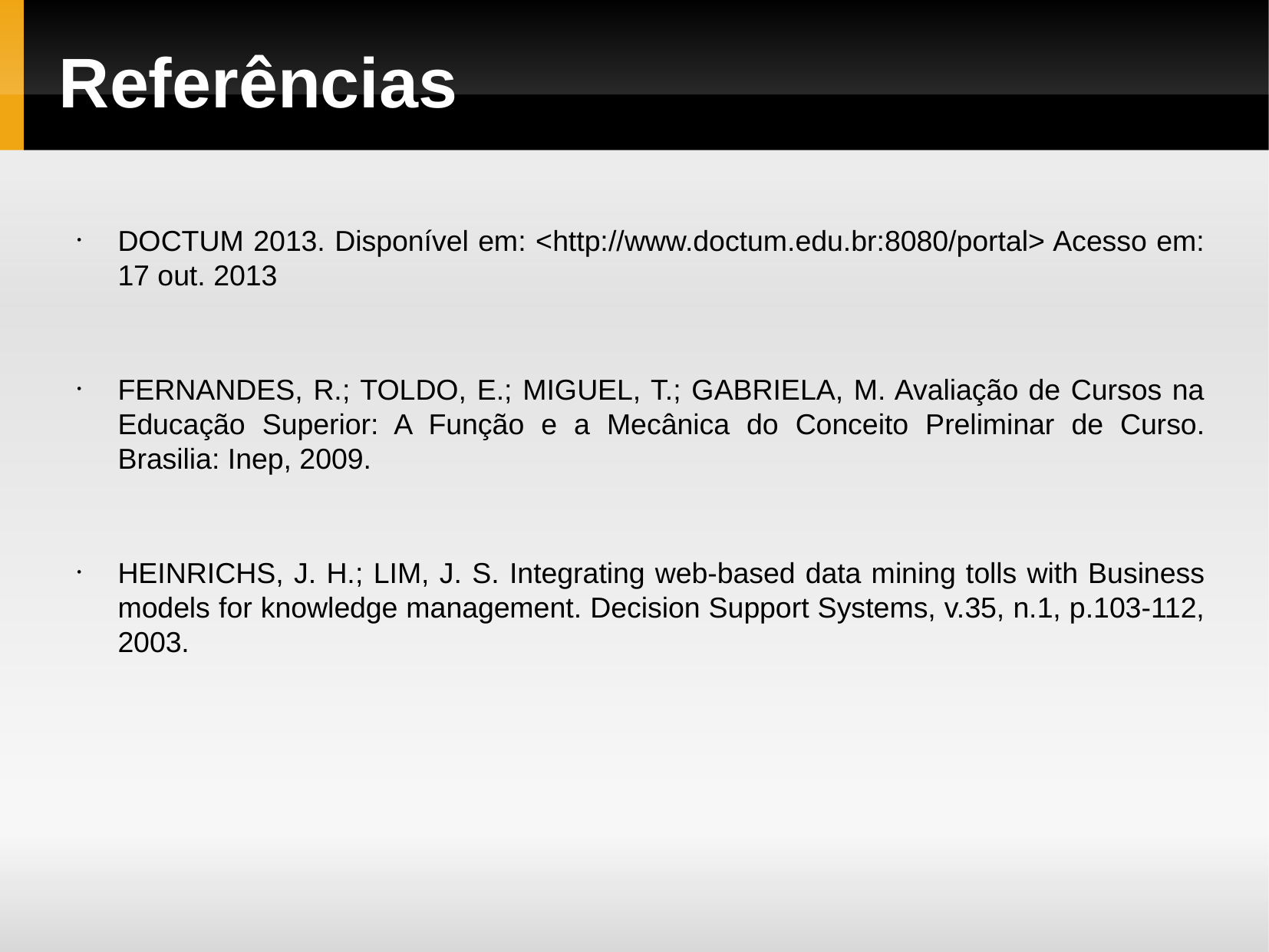

Referências
DOCTUM 2013. Disponível em: <http://www.doctum.edu.br:8080/portal> Acesso em: 17 out. 2013

FERNANDES, R.; TOLDO, E.; MIGUEL, T.; GABRIELA, M. Avaliação de Cursos na Educação Superior: A Função e a Mecânica do Conceito Preliminar de Curso. Brasilia: Inep, 2009.

HEINRICHS, J. H.; LIM, J. S. Integrating web-based data mining tolls with Business models for knowledge management. Decision Support Systems, v.35, n.1, p.103-112, 2003.